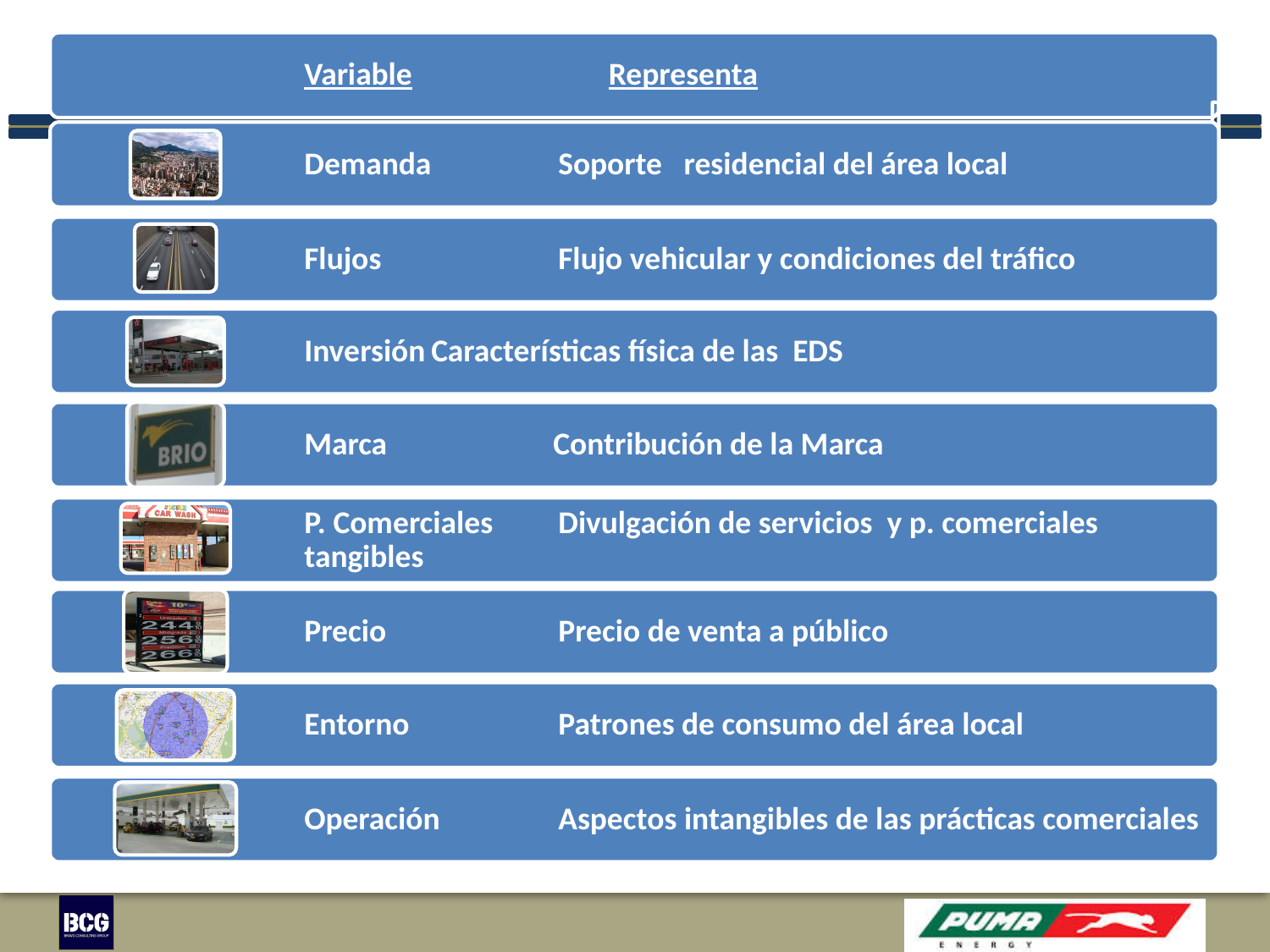

Variable		       Representa
Demanda	Soporte   residencial del área local
Flujos		Flujo vehicular y condiciones del tráfico
Inversión	Características física de las  EDS
Marca	                 Contribución de la Marca
P. Comerciales	Divulgación de servicios  y p. comerciales tangibles
Precio		Precio de venta a público
Entorno		Patrones de consumo del área local
Operación	Aspectos intangibles de las prácticas comerciales